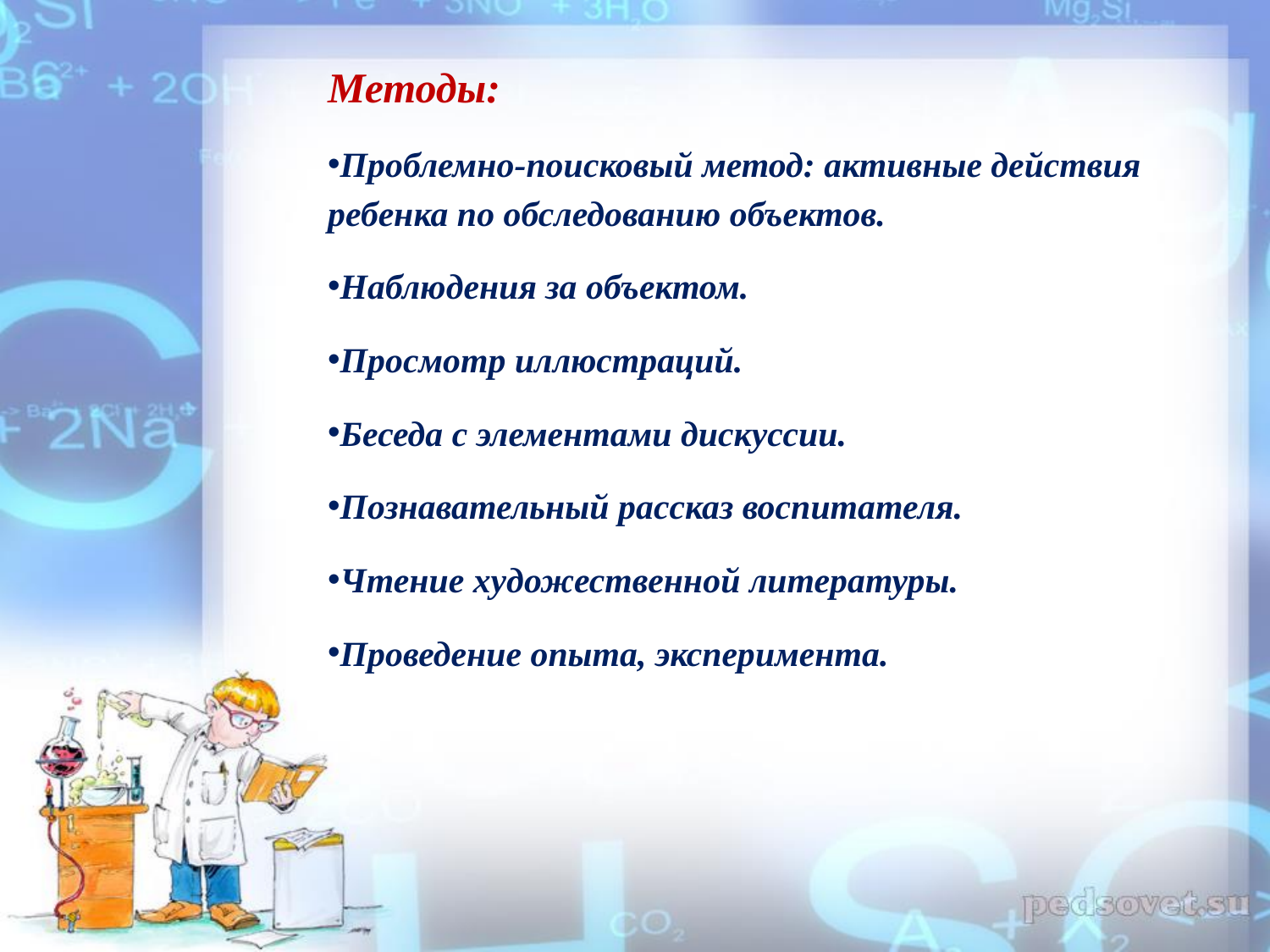

Методы:
Проблемно-поисковый метод: активные действия ребенка по обследованию объектов.
Наблюдения за объектом.
Просмотр иллюстраций.
Беседа с элементами дискуссии.
Познавательный рассказ воспитателя.
Чтение художественной литературы.
Проведение опыта, эксперимента.